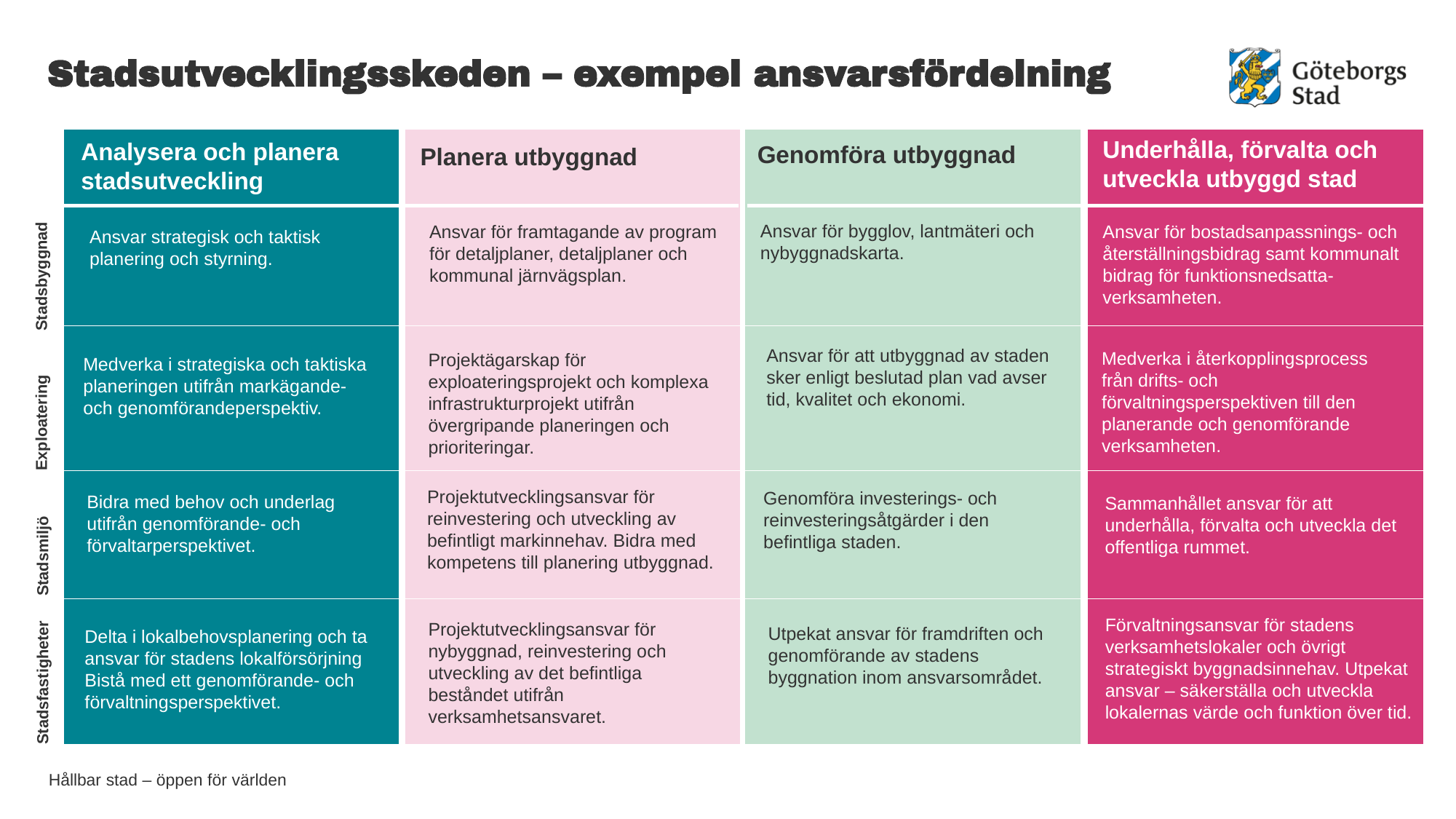

# Stadsutvecklingsskeden – exempel ansvarsfördelning

Underhålla, förvalta och utveckla utbyggd stad
Analysera och planera stadsutveckling
Genomföra utbyggnad
Planera utbyggnad
Ansvar för bygglov, lantmäteri och nybyggnadskarta.
Ansvar för bostadsanpassnings- och återställningsbidrag samt kommunalt bidrag för funktionsnedsatta-verksamheten.
Ansvar för framtagande av program för detaljplaner, detaljplaner och kommunal järnvägsplan.
Ansvar strategisk och taktisk planering och styrning.
Stadsbyggnad
Ansvar för att utbyggnad av staden sker enligt beslutad plan vad avser tid, kvalitet och ekonomi.
Medverka i återkopplingsprocess från drifts- och förvaltningsperspektiven till den planerande och genomförande verksamheten.
Projektägarskap för exploateringsprojekt och komplexa infrastrukturprojekt utifrån övergripande planeringen och prioriteringar.
Medverka i strategiska och taktiska planeringen utifrån markägande- och genomförandeperspektiv.
Exploatering
Projektutvecklingsansvar för  reinvestering och utveckling av befintligt markinnehav. Bidra med kompetens till planering utbyggnad.
Genomföra investerings- och reinvesteringsåtgärder i den befintliga staden.
Bidra med behov och underlag utifrån genomförande- och förvaltarperspektivet.
Sammanhållet ansvar för att underhålla, förvalta och utveckla det offentliga rummet.
Stadsmiljö
Förvaltningsansvar för stadens verksamhetslokaler och övrigt strategiskt byggnadsinnehav. Utpekat ansvar – säkerställa och utveckla lokalernas värde och funktion över tid.
Projektutvecklingsansvar för nybyggnad, reinvestering och utveckling av det befintliga beståndet utifrån verksamhetsansvaret.
Utpekat ansvar för framdriften och  genomförande av stadens byggnation inom ansvarsområdet.
Delta i lokalbehovsplanering och ta ansvar för stadens lokalförsörjning
Bistå med ett genomförande- och förvaltningsperspektivet.
Stadsfastigheter